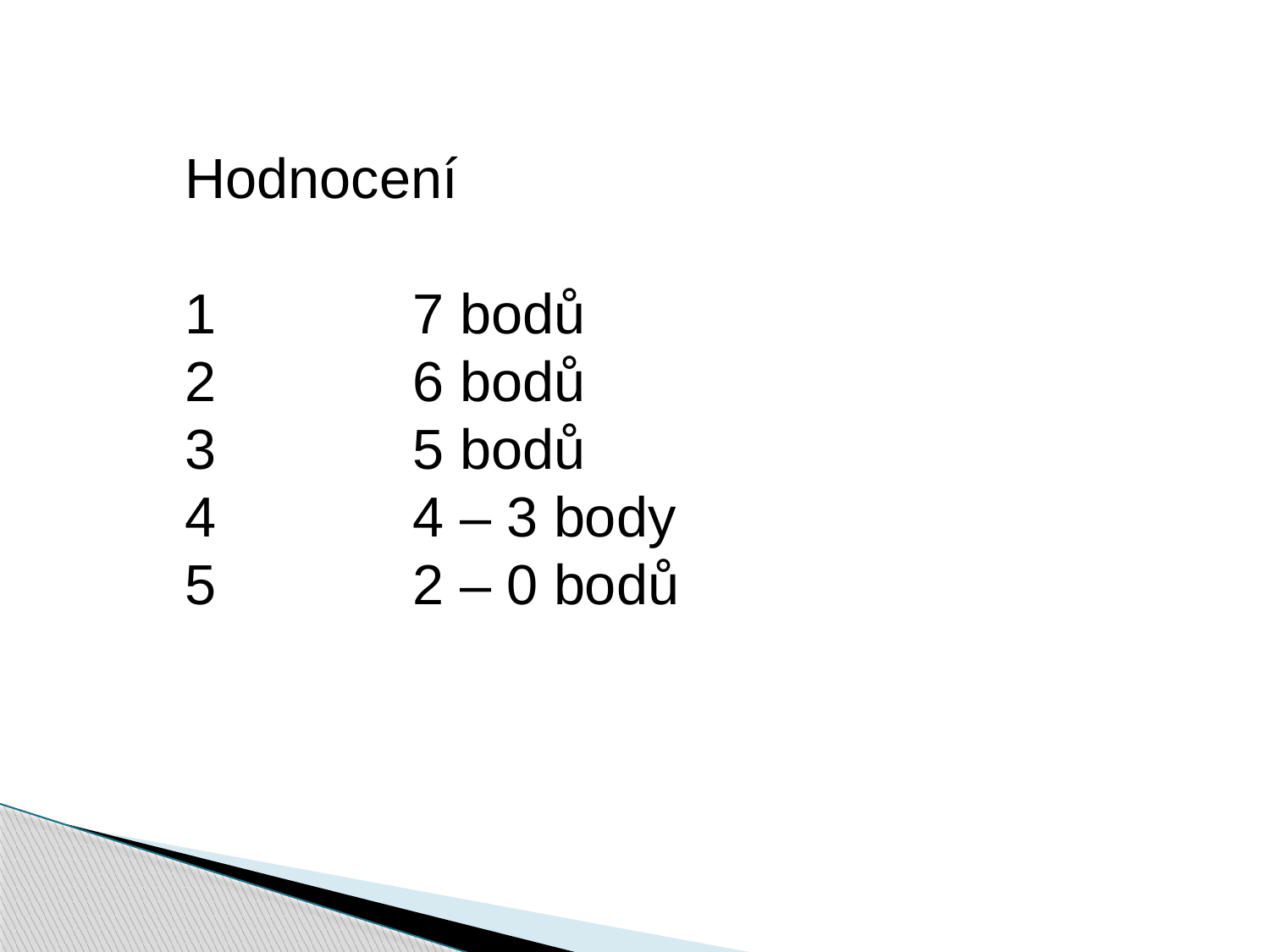

Hodnocení

          7 bodů
          6 bodů
          5 bodů
          4 – 3 body
          2 – 0 bodů